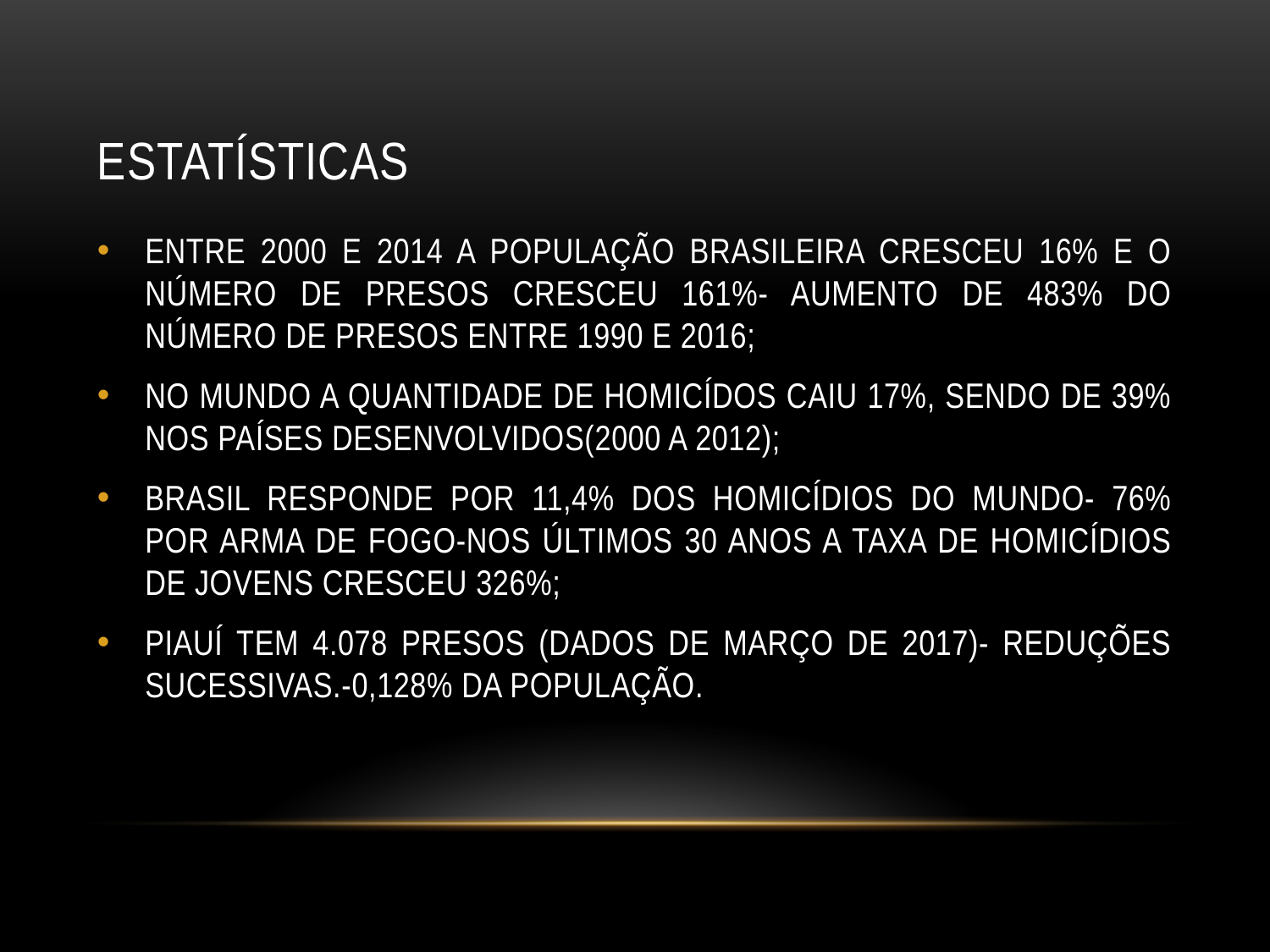

# ESTATÍSTICAS
ENTRE 2000 E 2014 A POPULAÇÃO BRASILEIRA CRESCEU 16% E O NÚMERO DE PRESOS CRESCEU 161%- AUMENTO DE 483% DO NÚMERO DE PRESOS ENTRE 1990 E 2016;
NO MUNDO A QUANTIDADE DE HOMICÍDOS CAIU 17%, SENDO DE 39% NOS PAÍSES DESENVOLVIDOS(2000 A 2012);
BRASIL RESPONDE POR 11,4% DOS HOMICÍDIOS DO MUNDO- 76% POR ARMA DE FOGO-NOS ÚLTIMOS 30 ANOS A TAXA DE HOMICÍDIOS DE JOVENS CRESCEU 326%;
PIAUÍ TEM 4.078 PRESOS (DADOS DE MARÇO DE 2017)- REDUÇÕES SUCESSIVAS.-0,128% DA POPULAÇÃO.